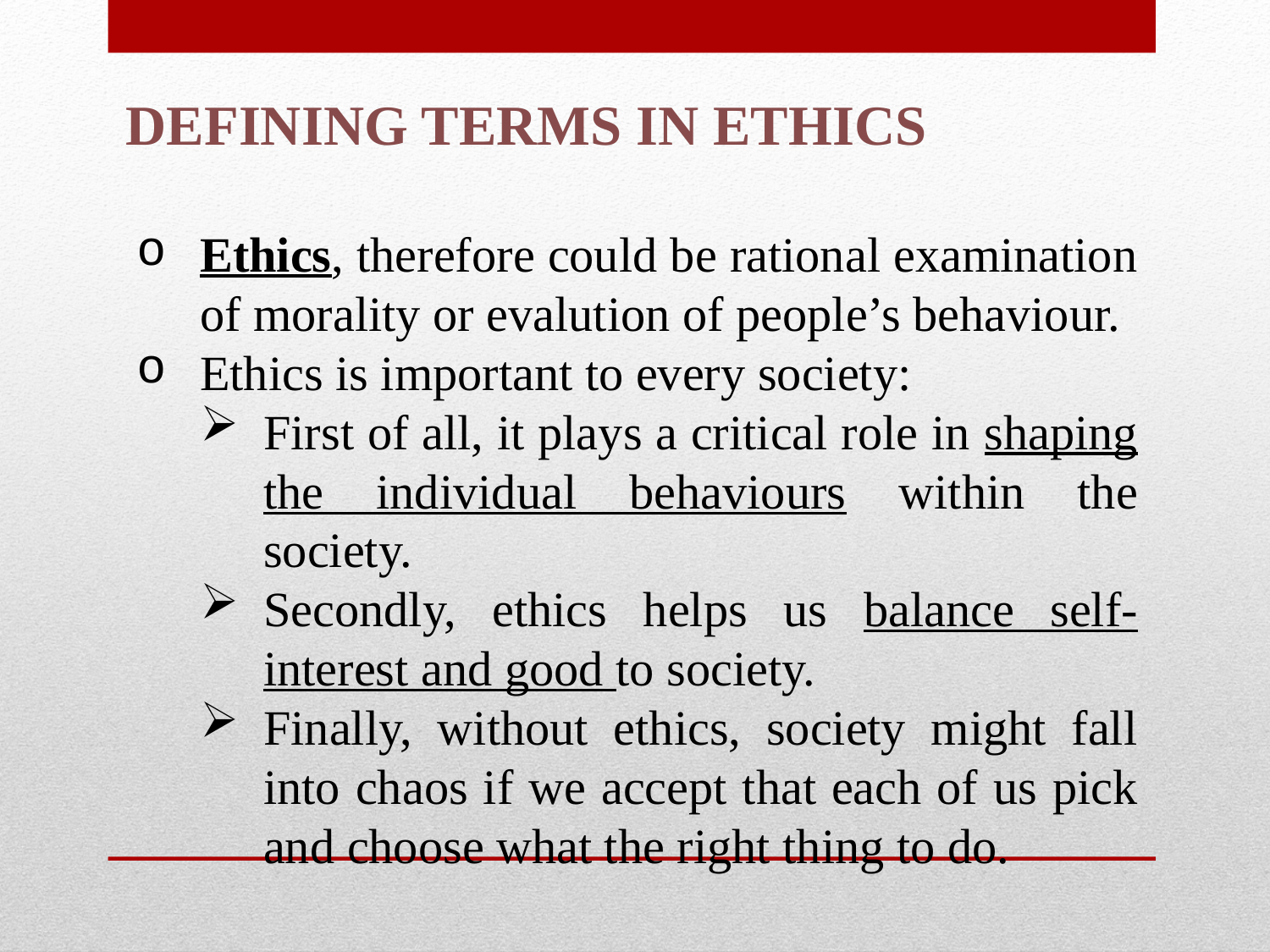

DEFINING TERMS IN ETHICS
Ethics, therefore could be rational examination of morality or evalution of people’s behaviour.
Ethics is important to every society:
First of all, it plays a critical role in shaping the individual behaviours within the society.
Secondly, ethics helps us balance self-interest and good to society.
Finally, without ethics, society might fall into chaos if we accept that each of us pick and choose what the right thing to do.